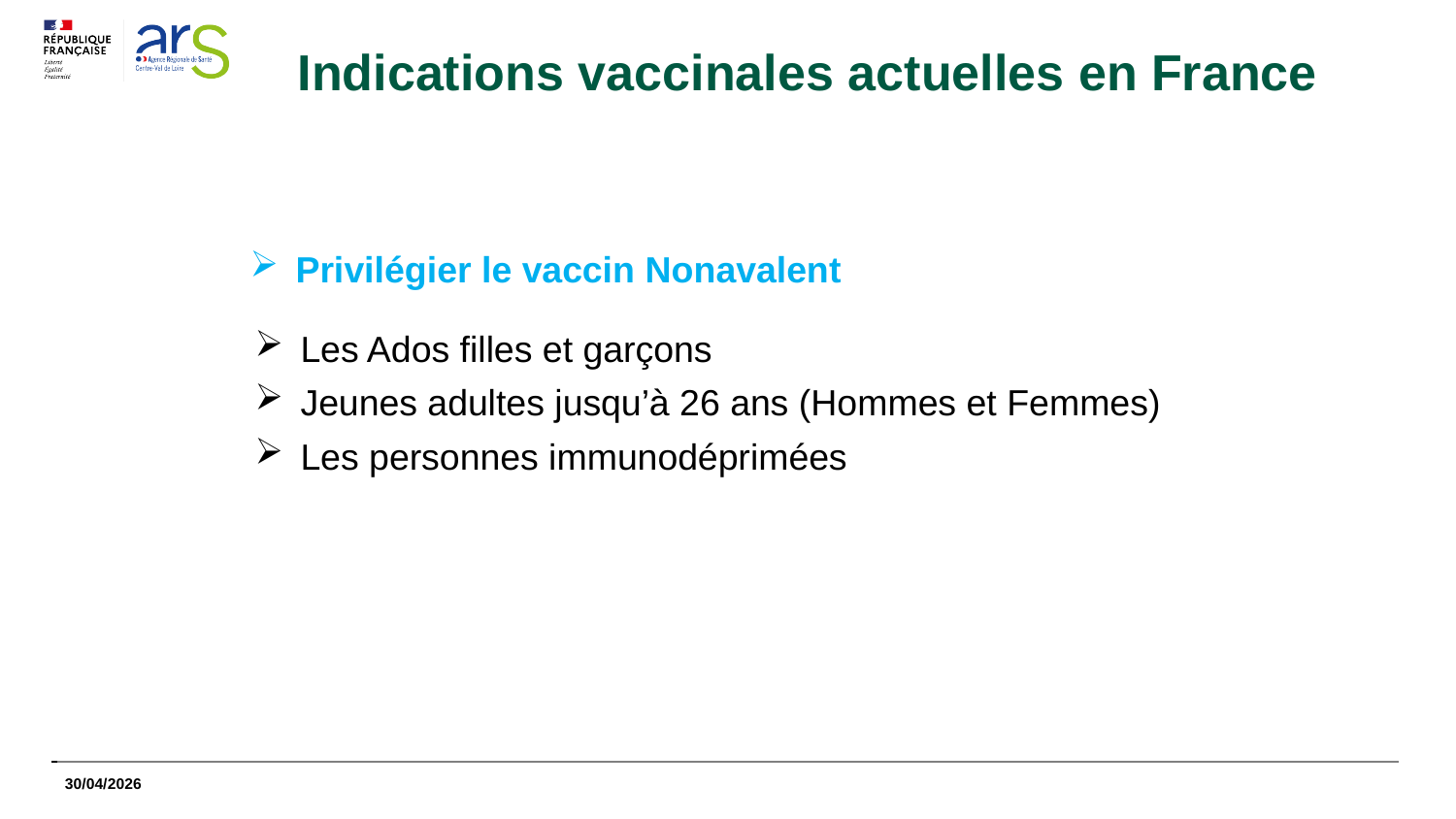

# Indications vaccinales actuelles en France
Privilégier le vaccin Nonavalent
Les Ados filles et garçons
Jeunes adultes jusqu’à 26 ans (Hommes et Femmes)
Les personnes immunodéprimées
30/04/2026